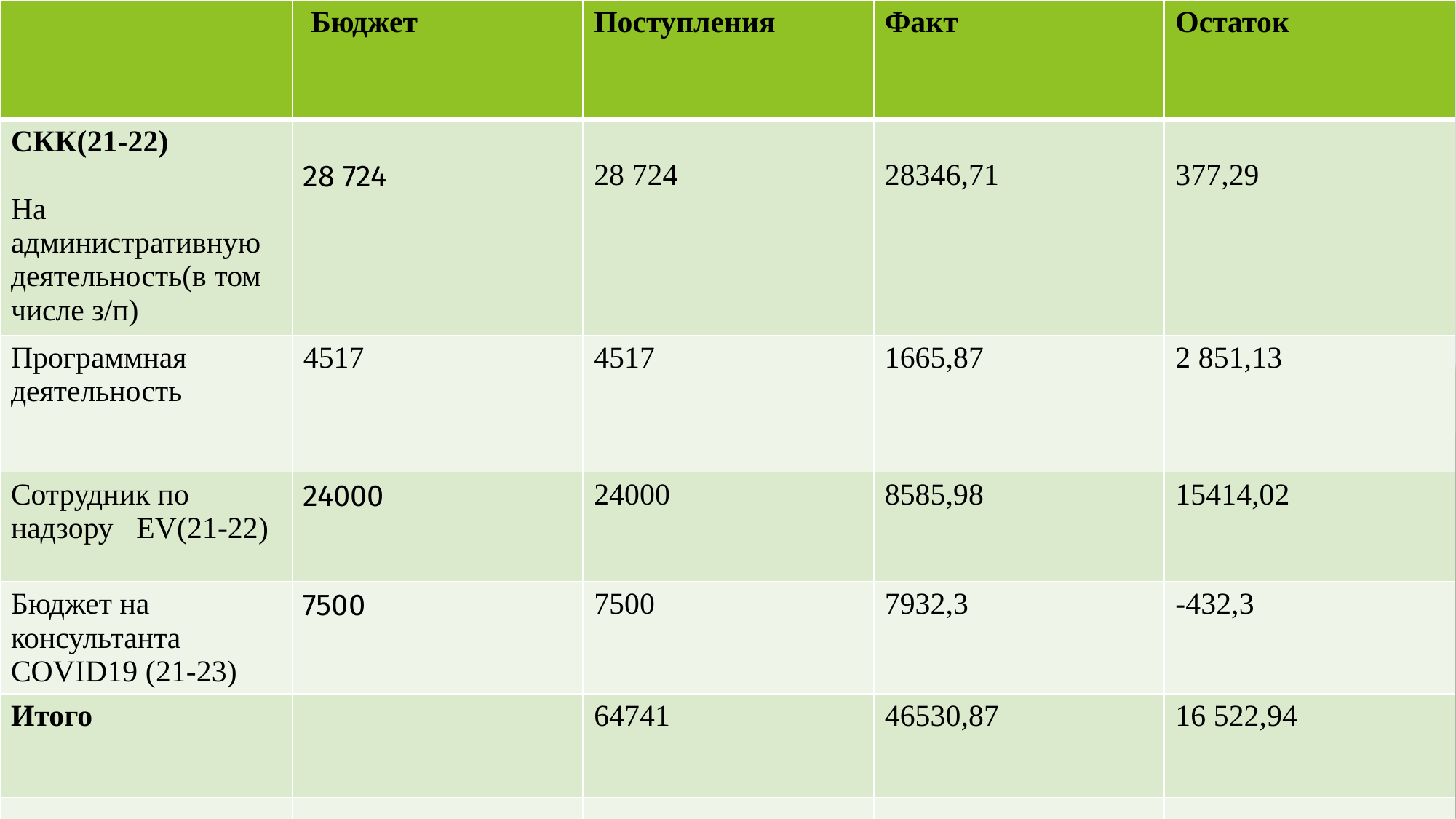

|  | Бюджет | Поступления | Факт | Остаток |
| --- | --- | --- | --- | --- |
| СКК(21-22) На административную деятельность(в том числе з/п) | 28 724 | 28 724 | 28346,71 | 377,29 |
| Программная деятельность | 4517 | 4517 | 1665,87 | 2 851,13 |
| Сотрудник по надзору EV(21-22) | 24000 | 24000 | 8585,98 | 15414,02 |
| Бюджет на консультанта COVID19 (21-23) | 7500 | 7500 | 7932,3 | -432,3 |
| Итого |  | 64741 | 46530,87 | 16 522,94 |
|  |  |  |  |  |